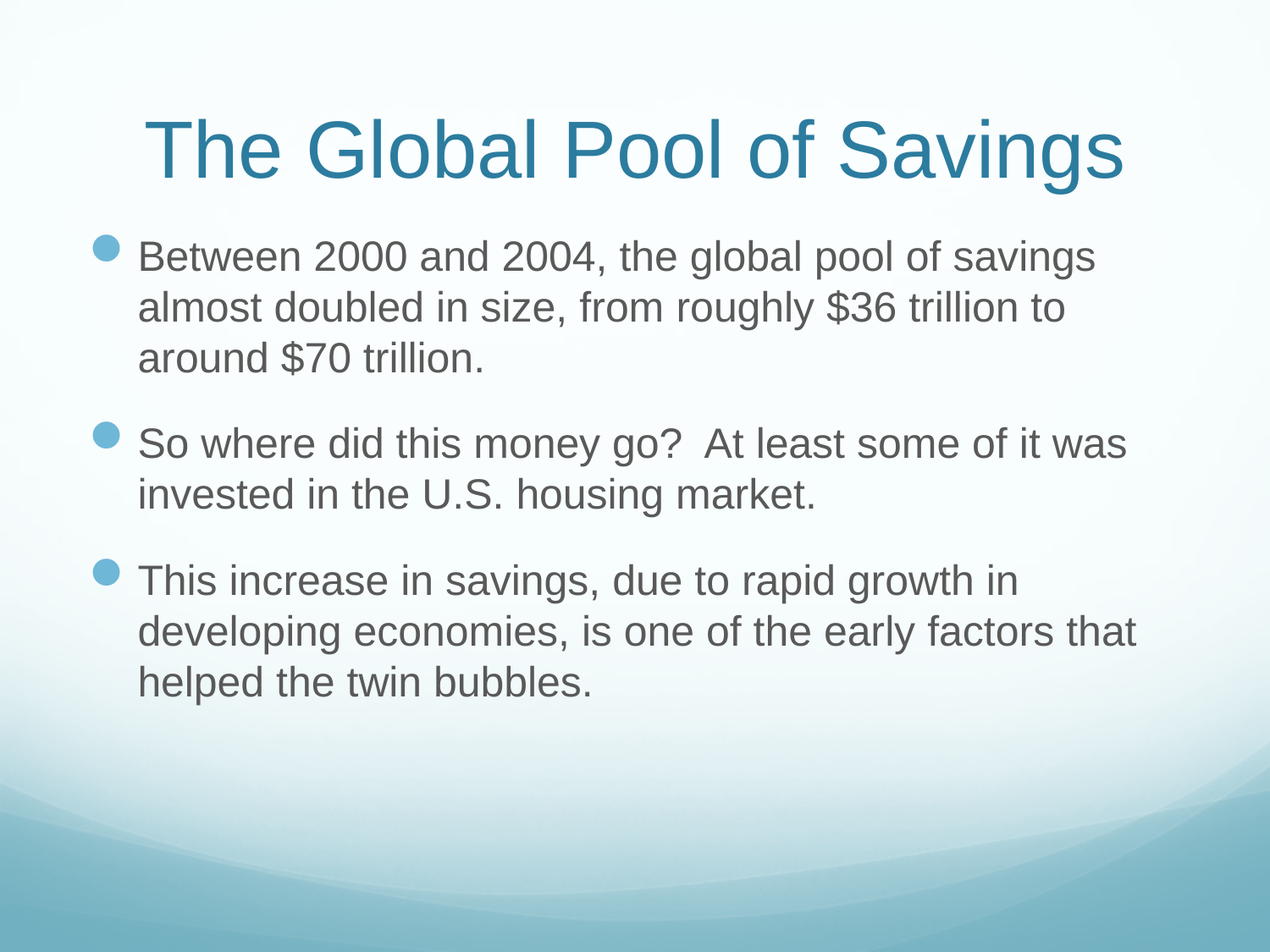

# The Global Pool of Savings
Between 2000 and 2004, the global pool of savings almost doubled in size, from roughly $36 trillion to around $70 trillion.
So where did this money go?  At least some of it was invested in the U.S. housing market.
This increase in savings, due to rapid growth in developing economies, is one of the early factors that helped the twin bubbles.